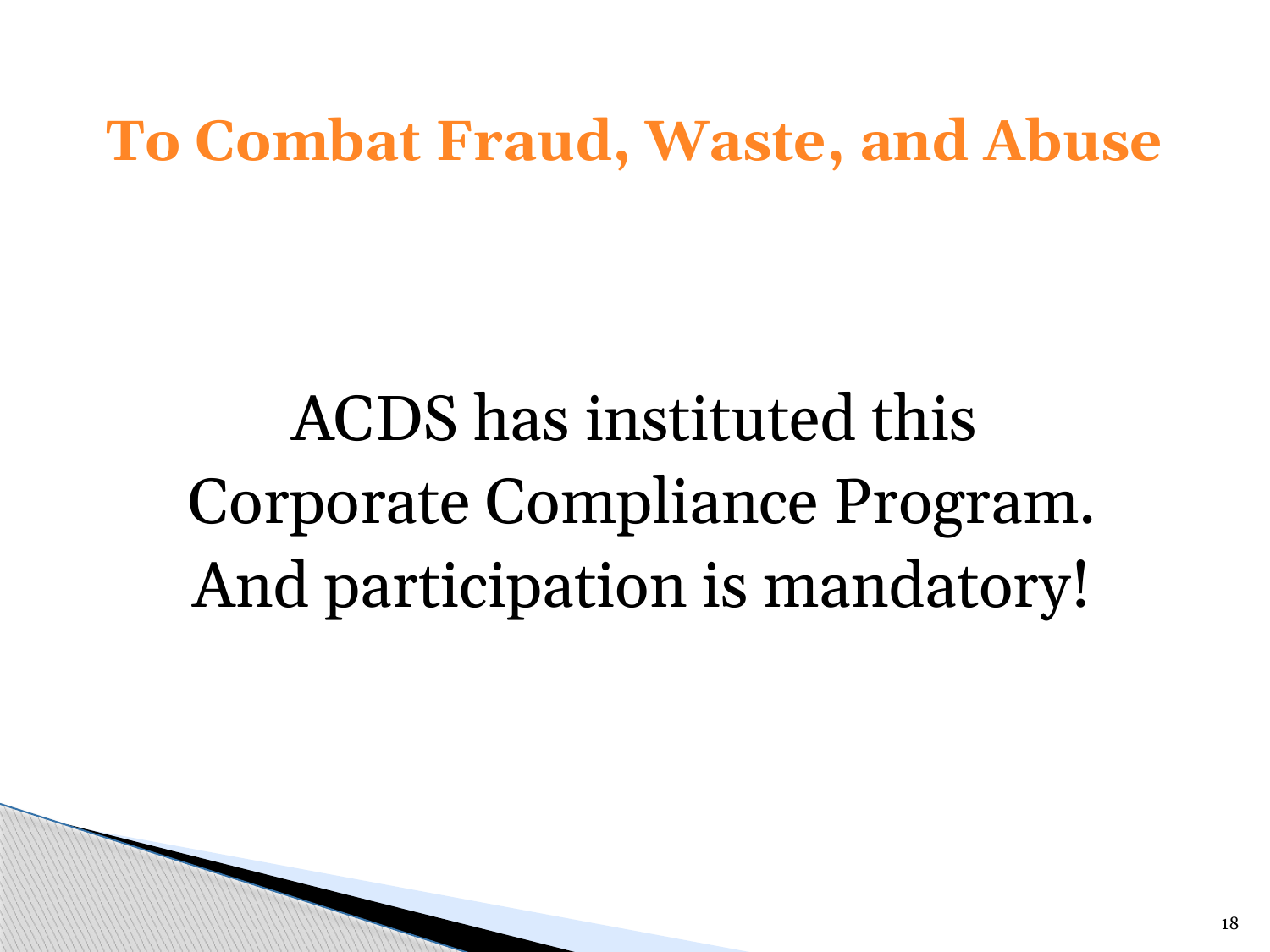

# To Combat Fraud, Waste, and Abuse

ACDS has instituted this
Corporate Compliance Program.
And participation is mandatory!
18